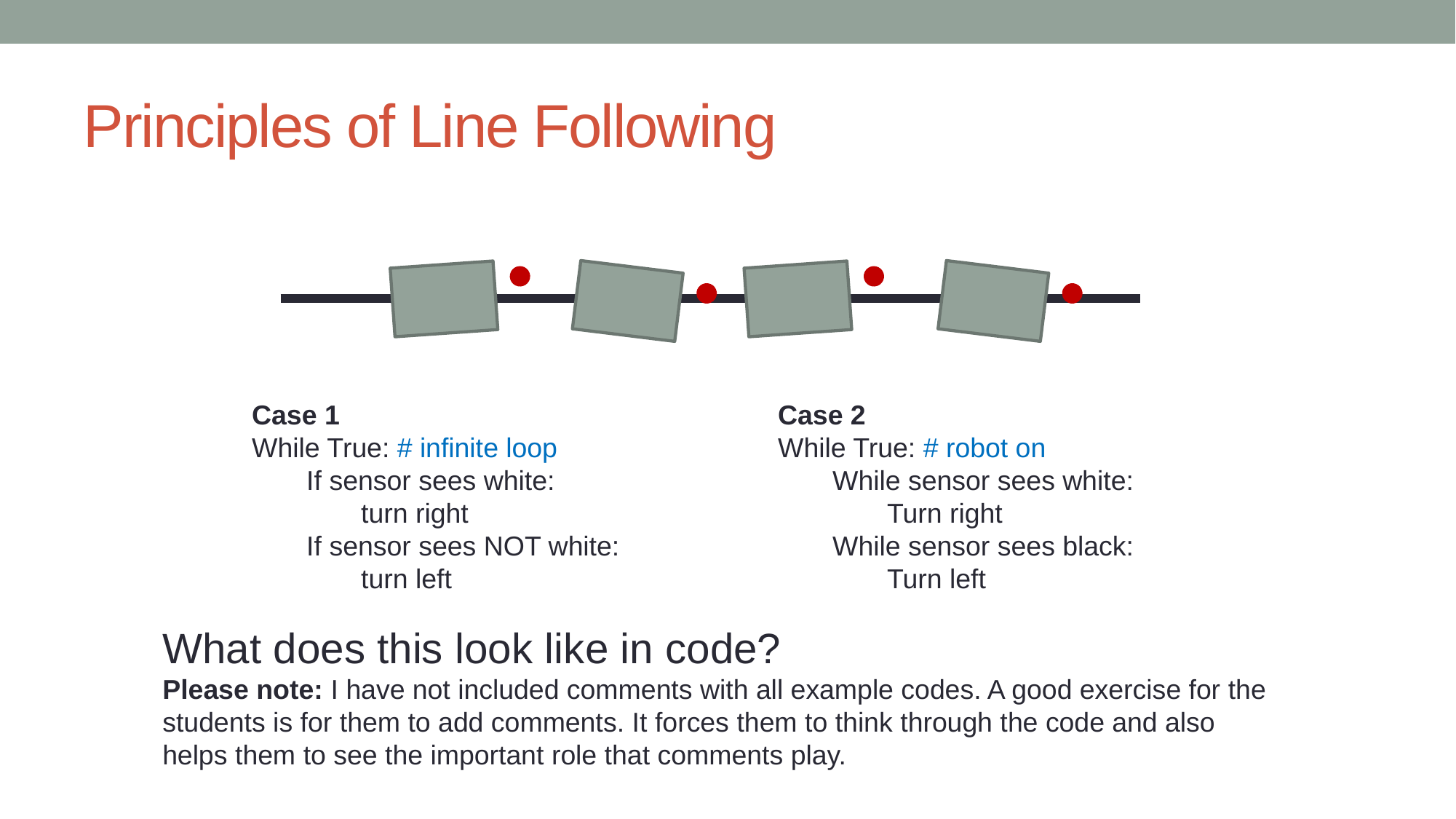

# Principles of Line Following

Case 1
While True: # infinite loop
If sensor sees white:
turn right
If sensor sees NOT white:
turn left

Case 2
While True: # robot on
While sensor sees white:
Turn right
While sensor sees black:
Turn left
What does this look like in code?
Please note: I have not included comments with all example codes. A good exercise for the students is for them to add comments. It forces them to think through the code and also helps them to see the important role that comments play.